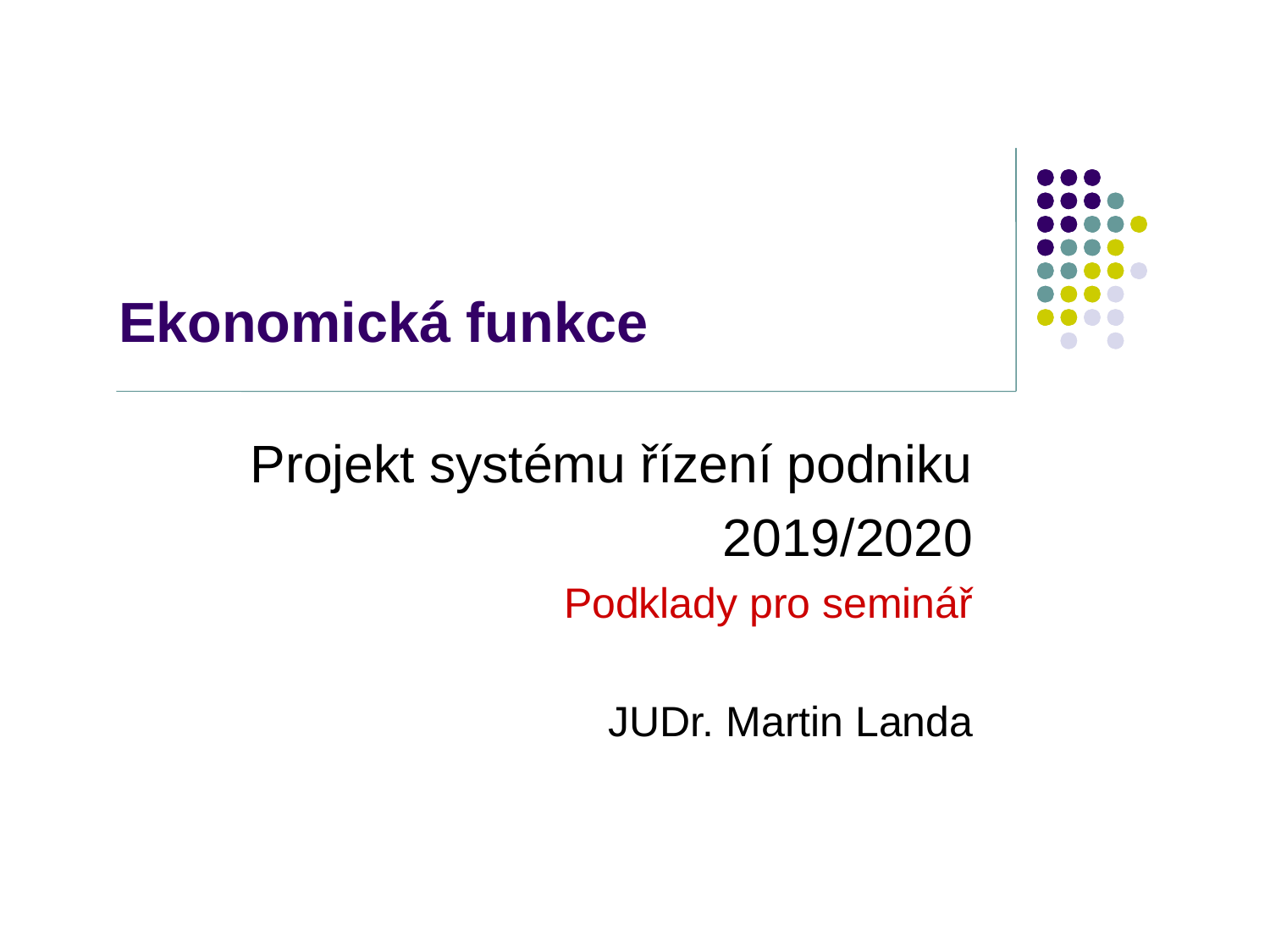

# Ekonomická funkce
Projekt systému řízení podniku
2019/2020
Podklady pro seminář

JUDr. Martin Landa